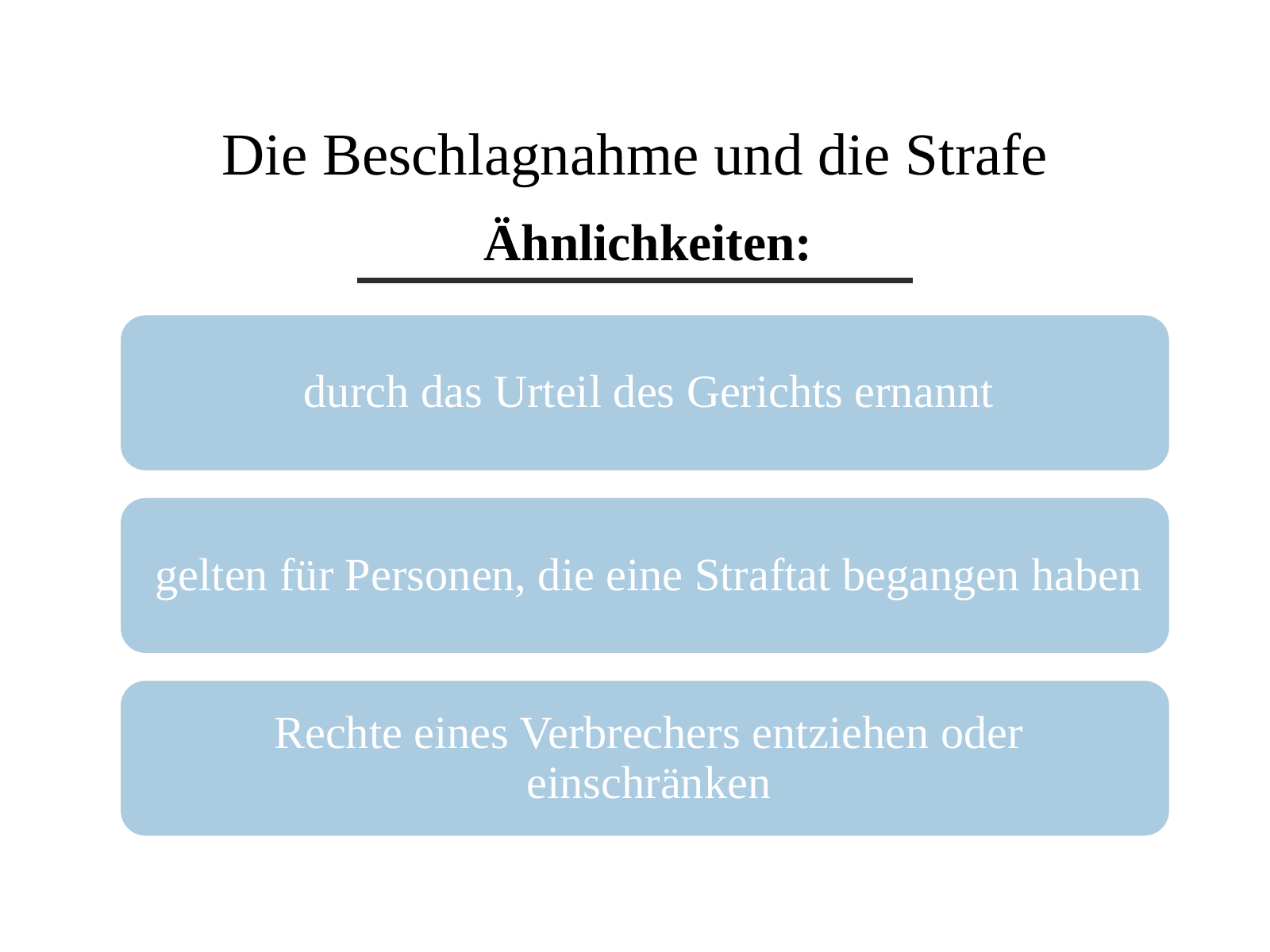

# Die Beschlagnahme und die Strafe
Ähnlichkeiten:

durch das Urteil des Gerichts ernannt
gelten für Personen, die eine Straftat begangen haben
Rechte eines Verbrechers entziehen oder einschränken